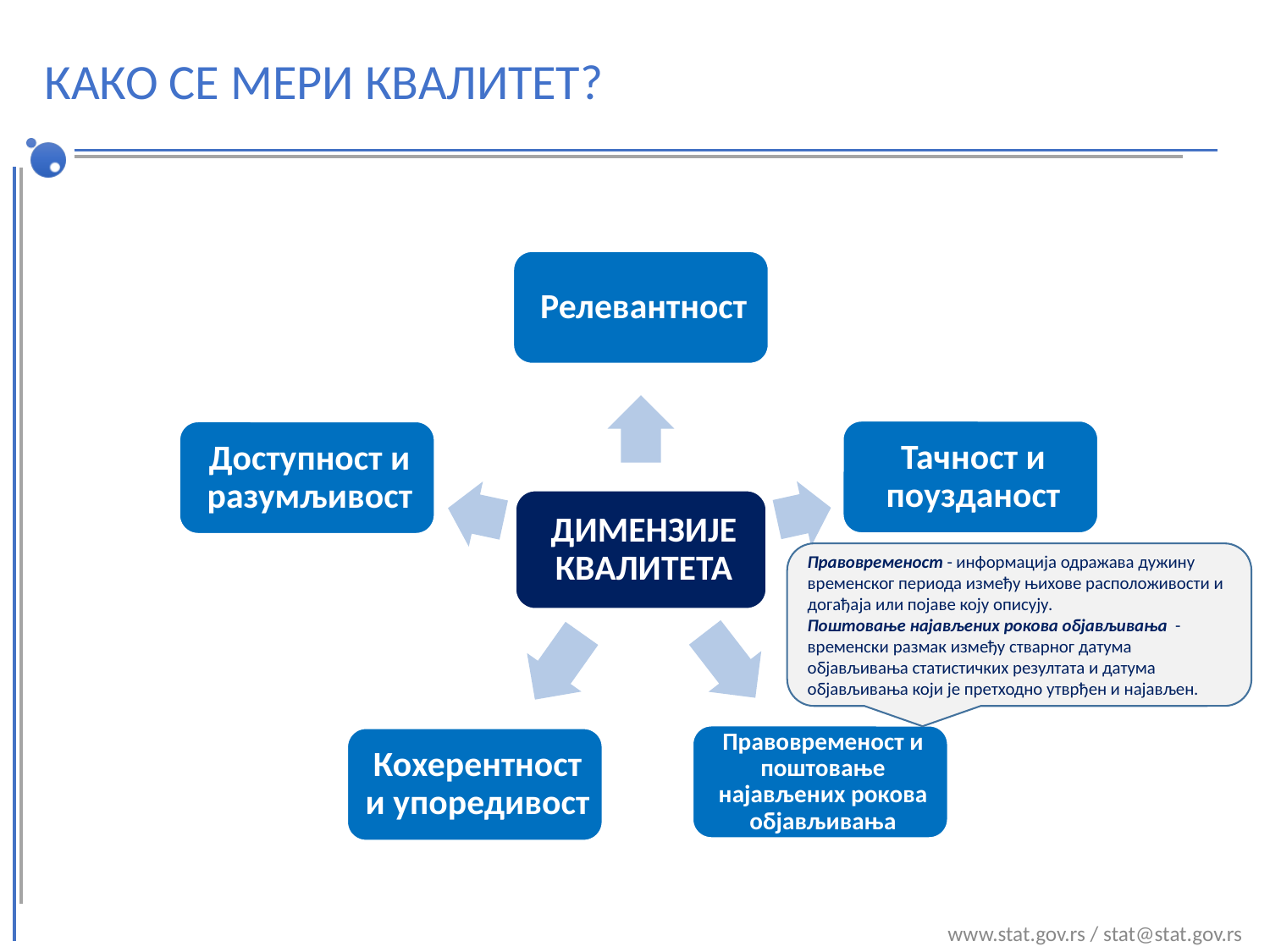

# КАКО СЕ МЕРИ КВАЛИТЕТ?
ДИМЕНЗИЈЕ КВАЛИТЕТА

Релевантност

Тачност и поузданост

Правовременост и поштовање најављених рокова објављивања

Кохерентност и упоредивост

Доступност и разумљивост
Правовременост - информација одражава дужину временског периода између њихове расположивости и догађаја или појаве коју описују.
Поштовање најављених рокова објављивања  -  временски размак између стварног датума објављивања статистичких резултата и датума објављивања који је претходно утврђен и најављен.